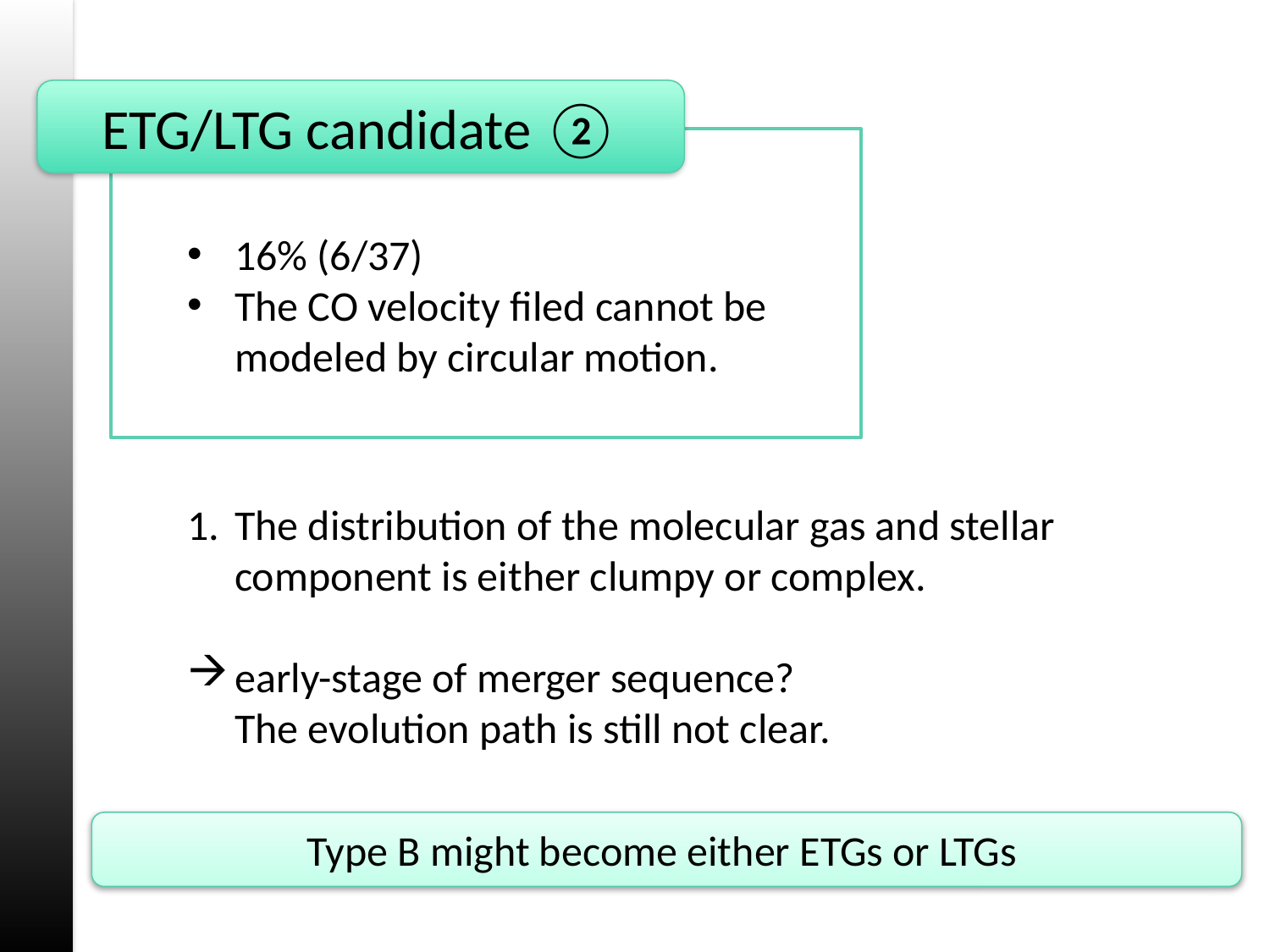

ETG/LTG candidate ②

16% (6/37)
The CO velocity filed cannot be modeled by circular motion.

The distribution of the molecular gas and stellar component is either clumpy or complex.

early-stage of merger sequence?
     The evolution path is still not clear.

Type B might become either ETGs or LTGs